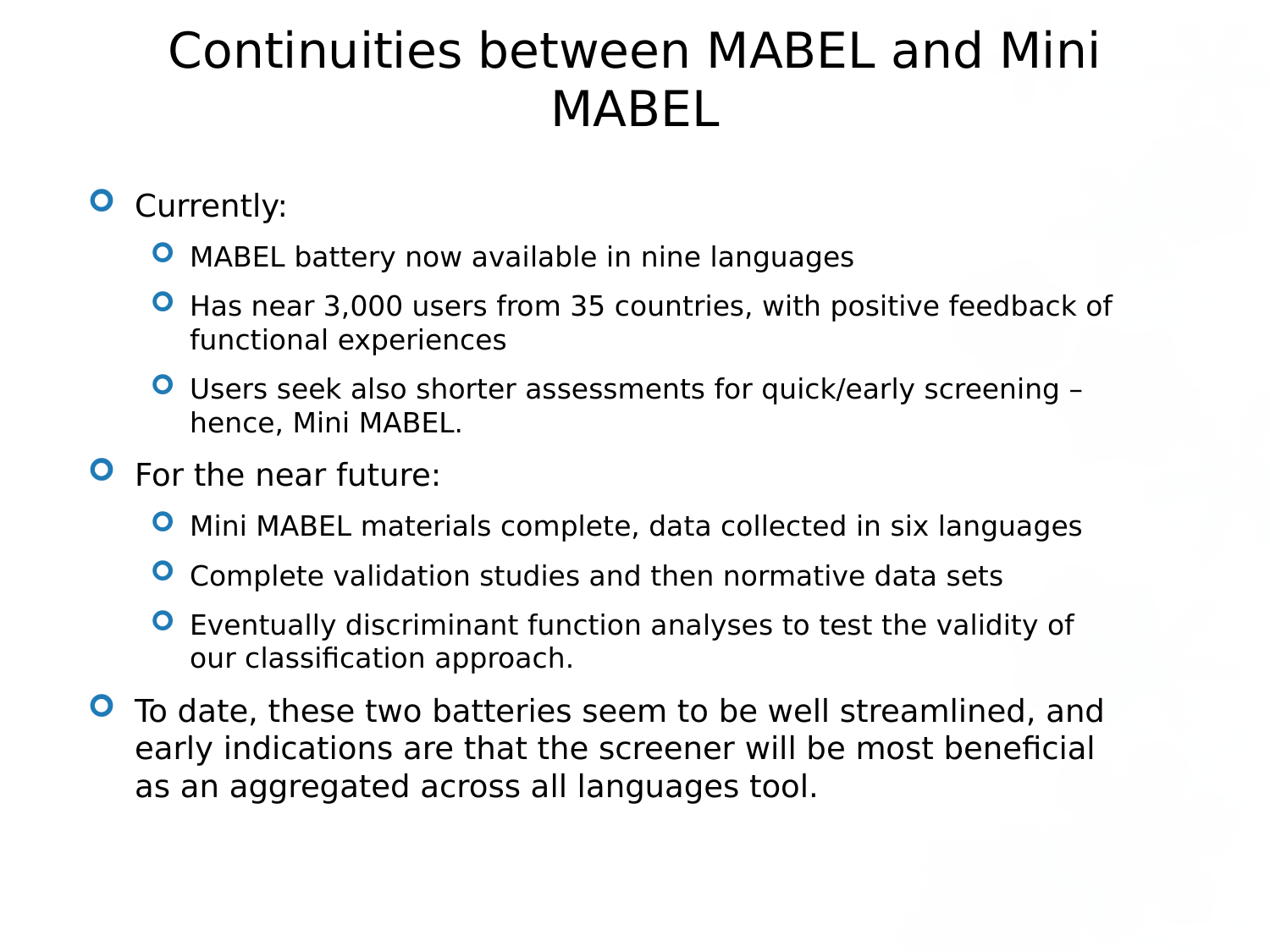

# Continuities between MABEL and Mini MABEL
Currently:
MABEL battery now available in nine languages
Has near 3,000 users from 35 countries, with positive feedback of functional experiences
Users seek also shorter assessments for quick/early screening – hence, Mini MABEL.
For the near future:
Mini MABEL materials complete, data collected in six languages
Complete validation studies and then normative data sets
Eventually discriminant function analyses to test the validity of our classification approach.
To date, these two batteries seem to be well streamlined, and early indications are that the screener will be most beneficial as an aggregated across all languages tool.